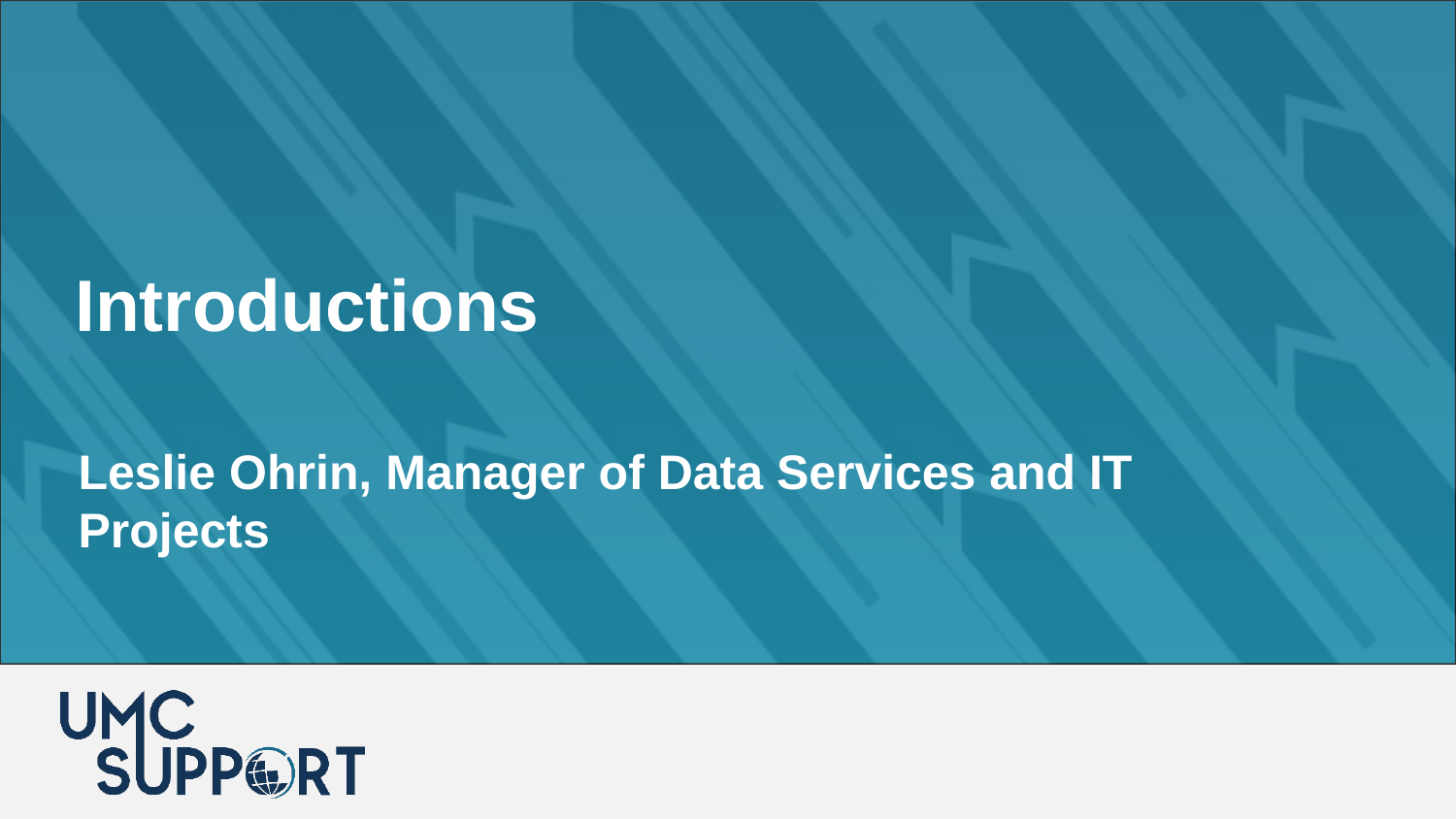

Introductions
Leslie Ohrin, Manager of Data Services and IT Projects